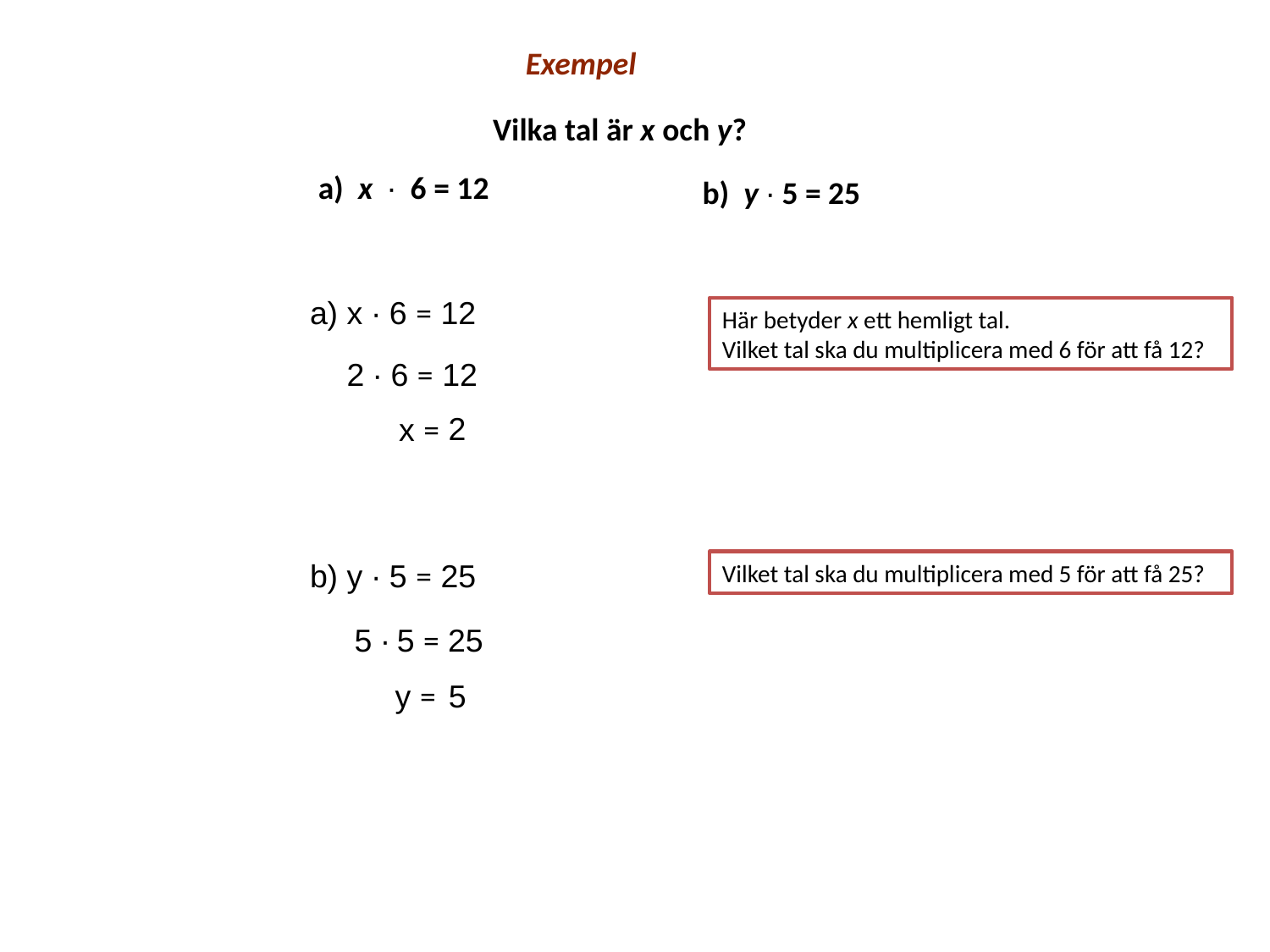

Exempel
| Vilka tal är x och y? |
| --- |
| a) x ∙ 6 = 12 |
| --- |
| b) y ∙ 5 = 25 |
| --- |
a) x ∙ 6 = 12
Här betyder x ett hemligt tal.
Vilket tal ska du multiplicera med 6 för att få 12?
2 ∙ 6 = 12
2
x =
b) y ∙ 5 = 25
Vilket tal ska du multiplicera med 5 för att få 25?
5 ∙ 5 = 25
y =
5